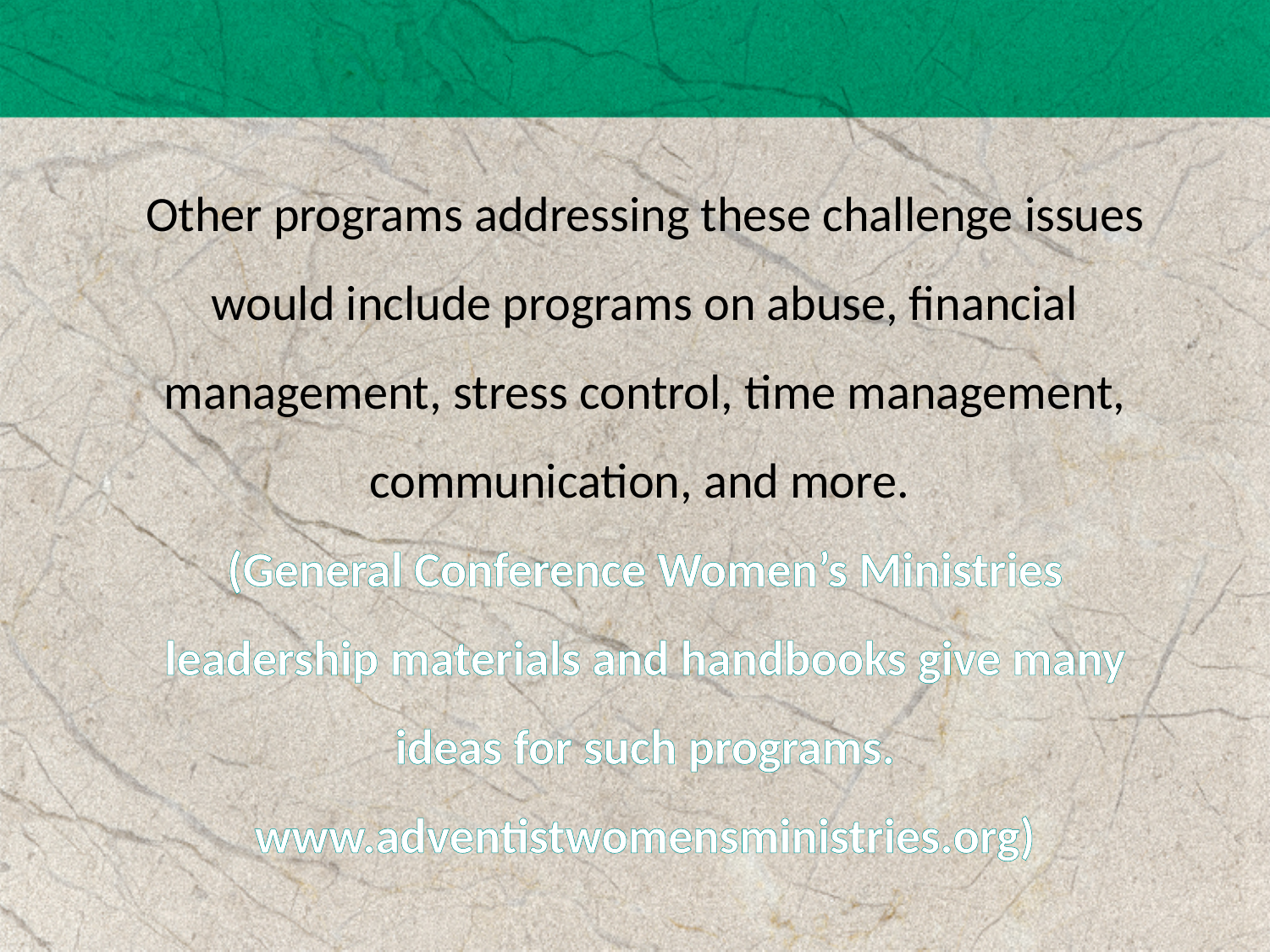

Other programs addressing these challenge issues would include programs on abuse, financial management, stress control, time management, communication, and more.
(General Conference Women’s Ministries leadership materials and handbooks give many ideas for such programs. www.adventistwomensministries.org)